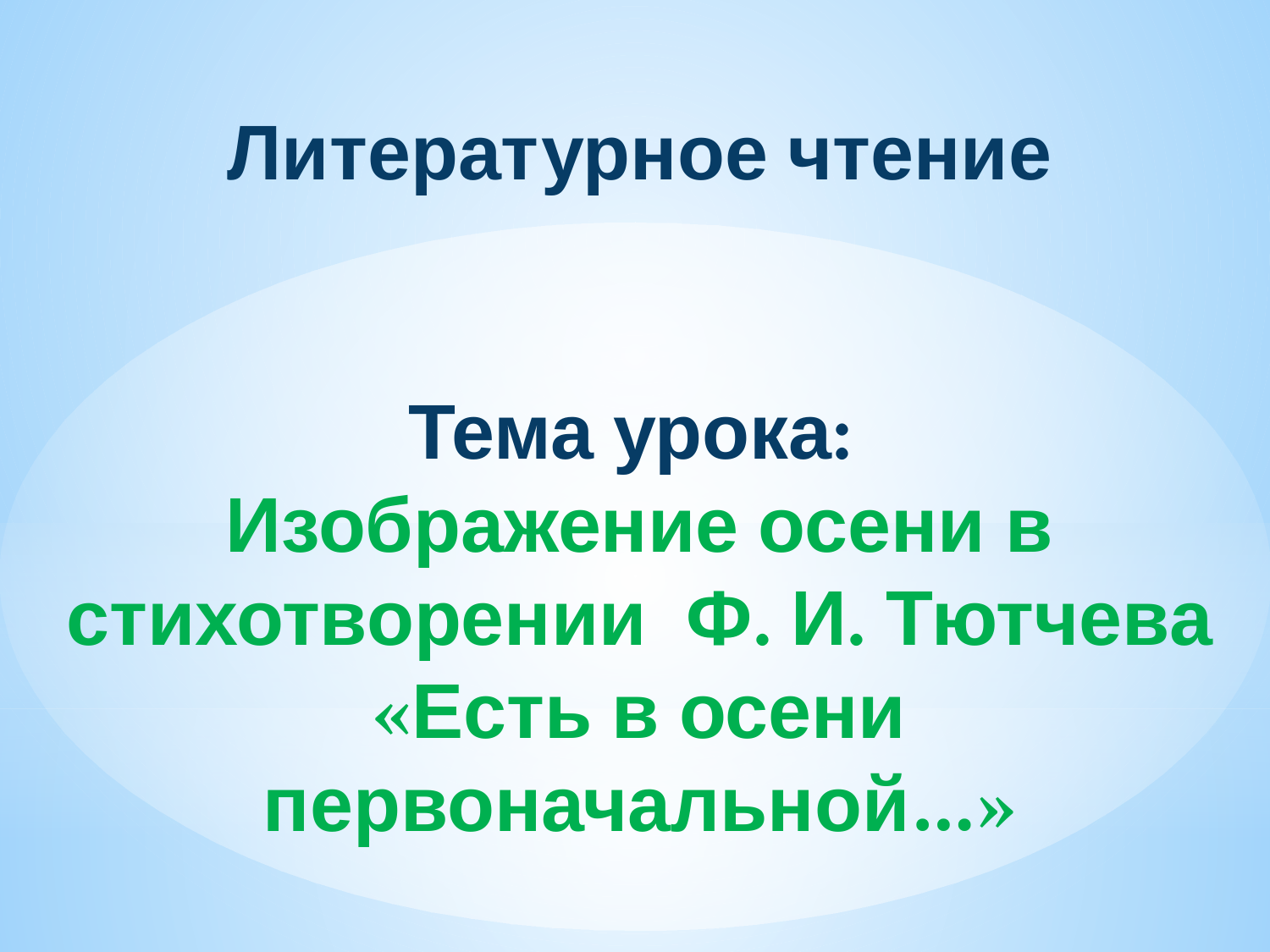

Литературное чтение

Тема урока:
Изображение осени в стихотворении  Ф. И. Тютчева «Есть в осени первоначальной…»